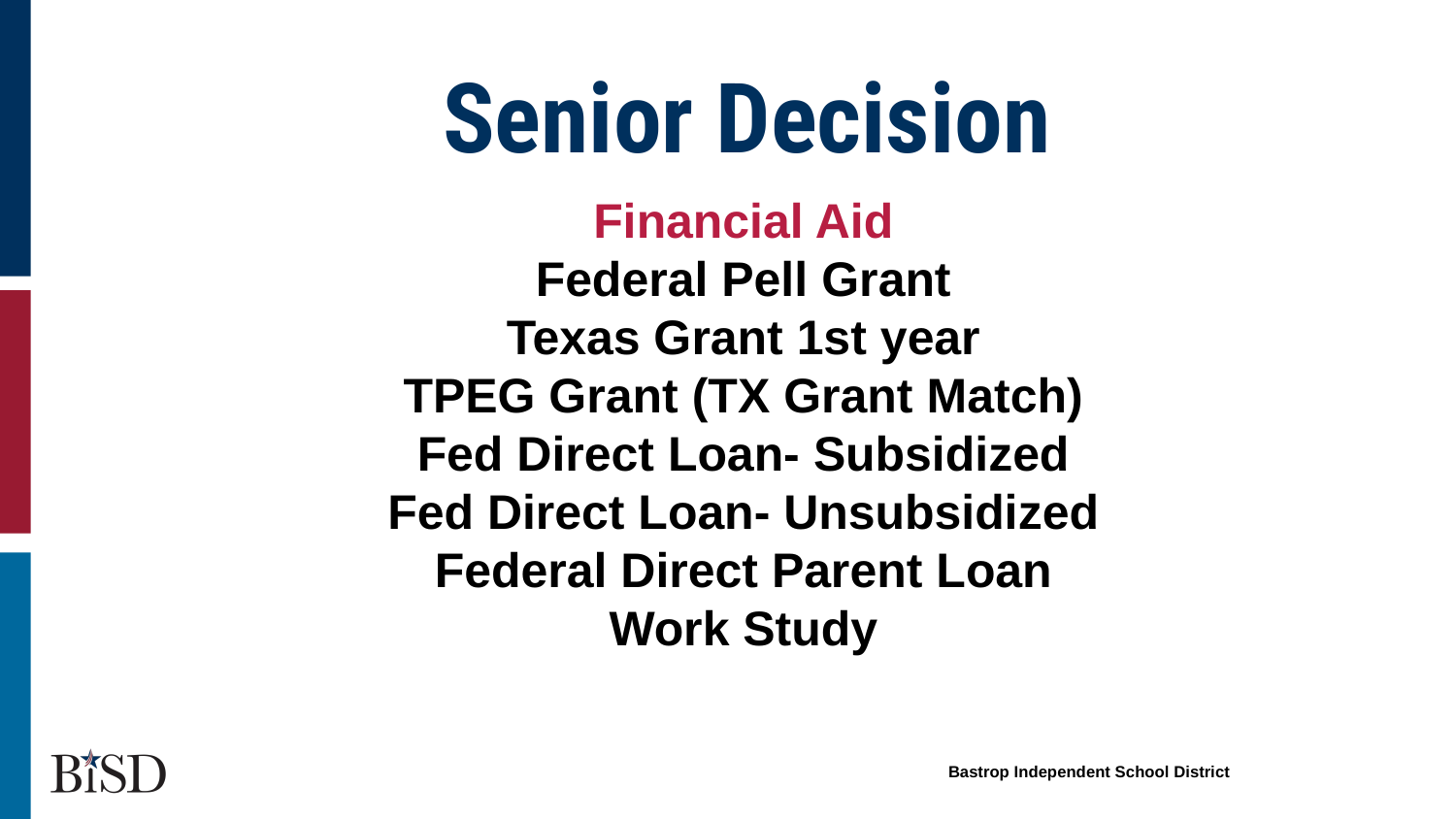

Financial Aid
Federal Pell Grant
Texas Grant 1st year
TPEG Grant (TX Grant Match)
Fed Direct Loan- Subsidized
Fed Direct Loan- Unsubsidized
Federal Direct Parent Loan
Work Study

Senior Decision
hi